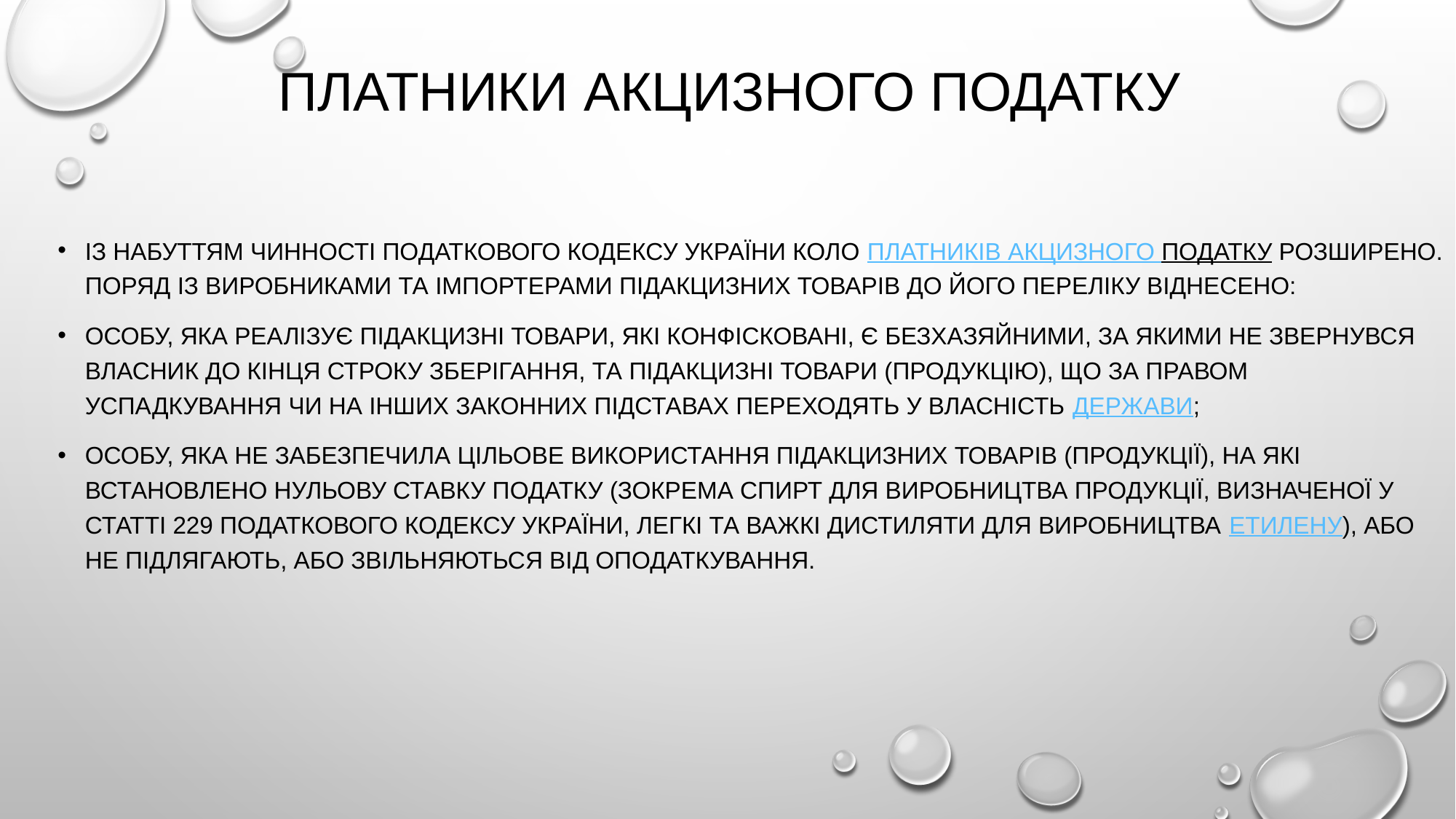

# Платники акцизного податку
Із набуттям чинності Податкового кодексу України коло платників акцизного податку розширено. Поряд із виробниками та імпортерами підакцизних товарів до його переліку віднесено:
особу, яка реалізує підакцизні товари, які конфісковані, є безхазяйними, за якими не звернувся власник до кінця строку зберігання, та підакцизні товари (продукцію), що за правом успадкування чи на інших законних підставах переходять у власність держави;
особу, яка не забезпечила цільове використання підакцизних товарів (продукції), на які встановлено нульову ставку податку (зокрема спирт для виробництва продукції, визначеної у статті 229 Податкового кодексу України, легкі та важкі дистиляти для виробництва етилену), або не підлягають, або звільняються від оподаткування.